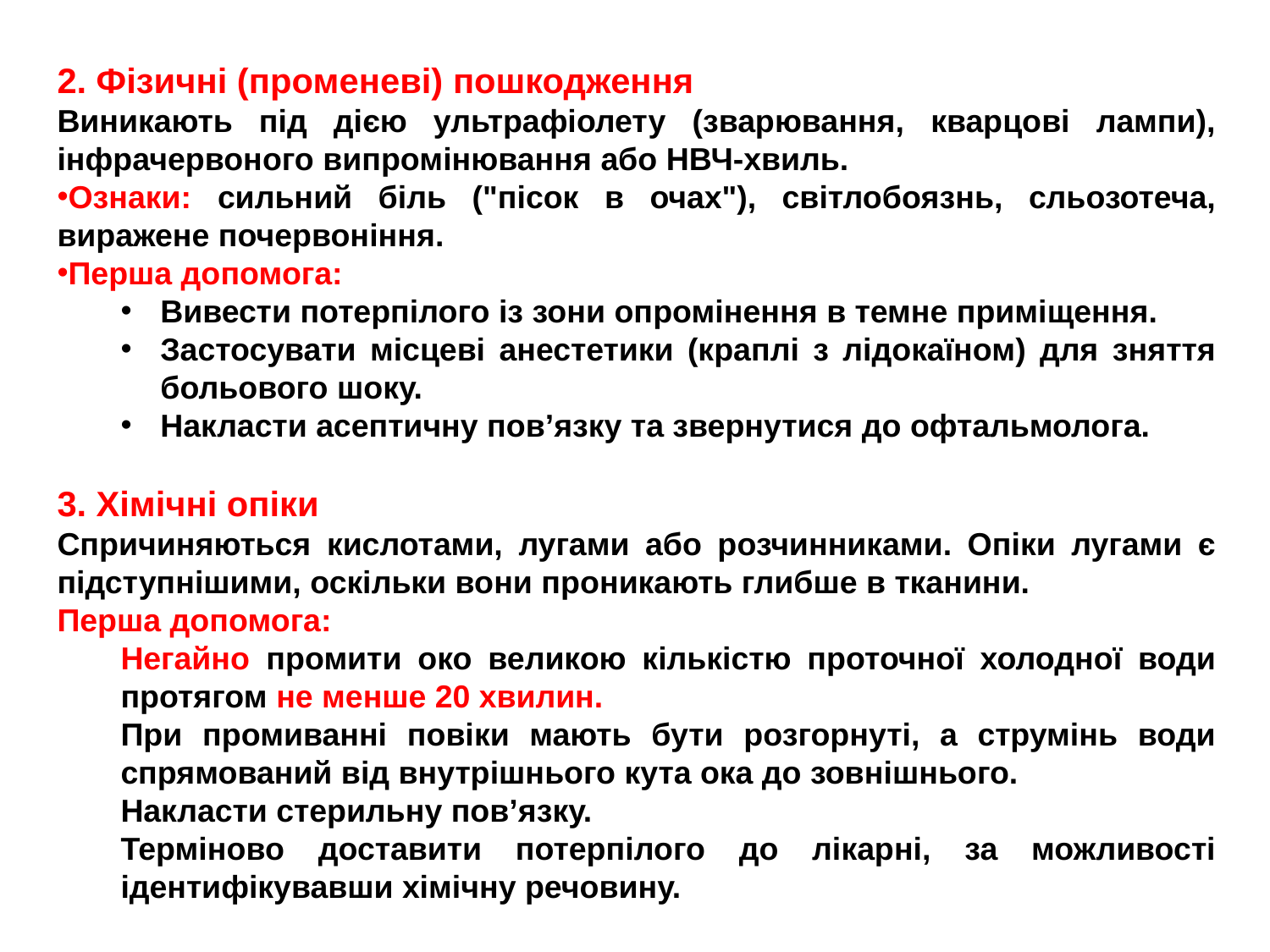

2. Фізичні (променеві) пошкодження
Виникають під дією ультрафіолету (зварювання, кварцові лампи), інфрачервоного випромінювання або НВЧ-хвиль.
Ознаки: сильний біль ("пісок в очах"), світлобоязнь, сльозотеча, виражене почервоніння.
Перша допомога:
Вивести потерпілого із зони опромінення в темне приміщення.
Застосувати місцеві анестетики (краплі з лідокаїном) для зняття больового шоку.
Накласти асептичну пов’язку та звернутися до офтальмолога.

3. Хімічні опіки
Спричиняються кислотами, лугами або розчинниками. Опіки лугами є підступнішими, оскільки вони проникають глибше в тканини.
Перша допомога:
Негайно промити око великою кількістю проточної холодної води протягом не менше 20 хвилин.
При промиванні повіки мають бути розгорнуті, а струмінь води спрямований від внутрішнього кута ока до зовнішнього.
Накласти стерильну пов’язку.
Терміново доставити потерпілого до лікарні, за можливості ідентифікувавши хімічну речовину.